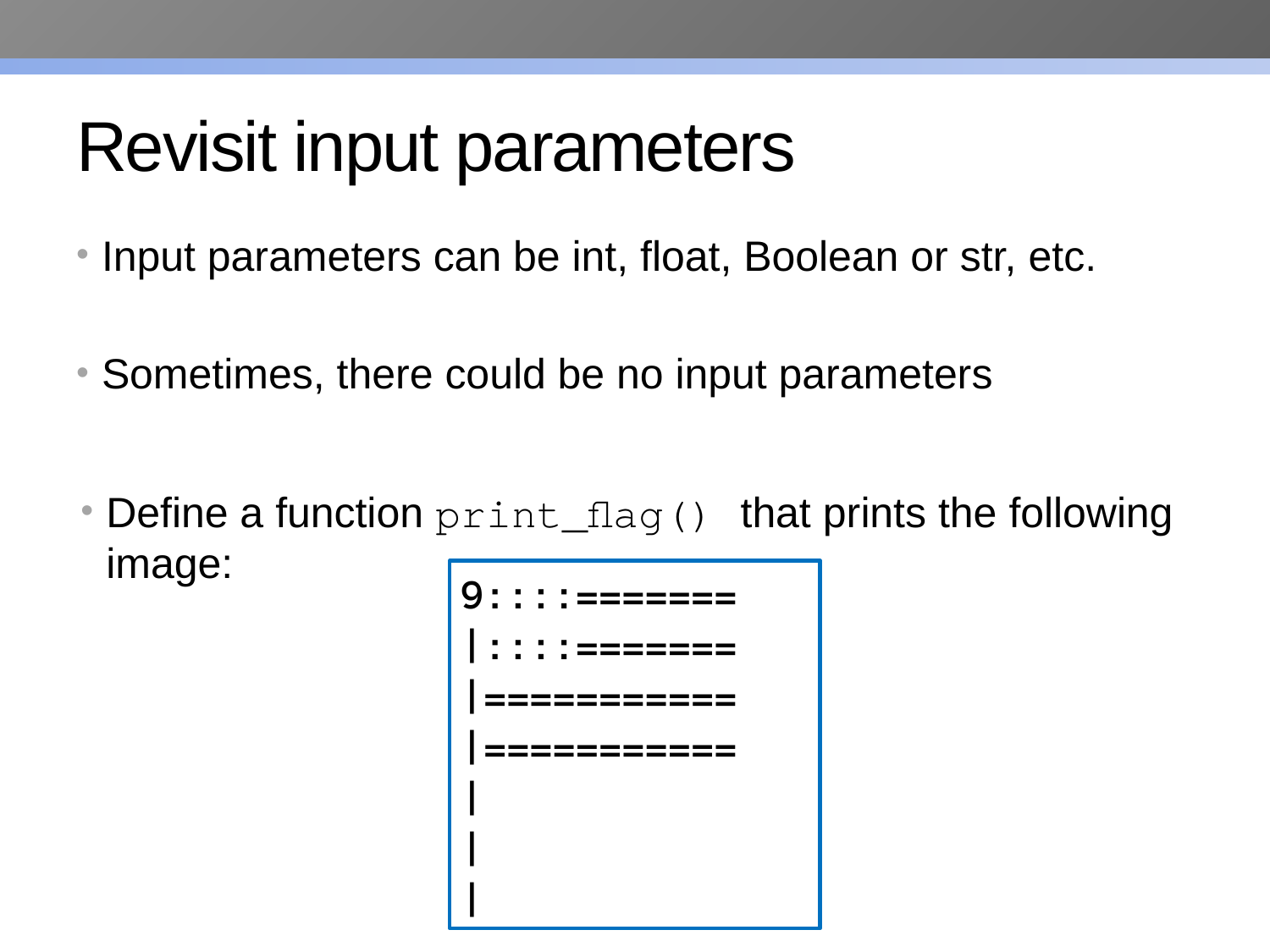

# Revisit input parameters
Input parameters can be int, float, Boolean or str, etc.

Sometimes, there could be no input parameters

Define a function print_flag() that prints the following image:
9::::=======
|::::=======
|===========
|===========
|
|
|